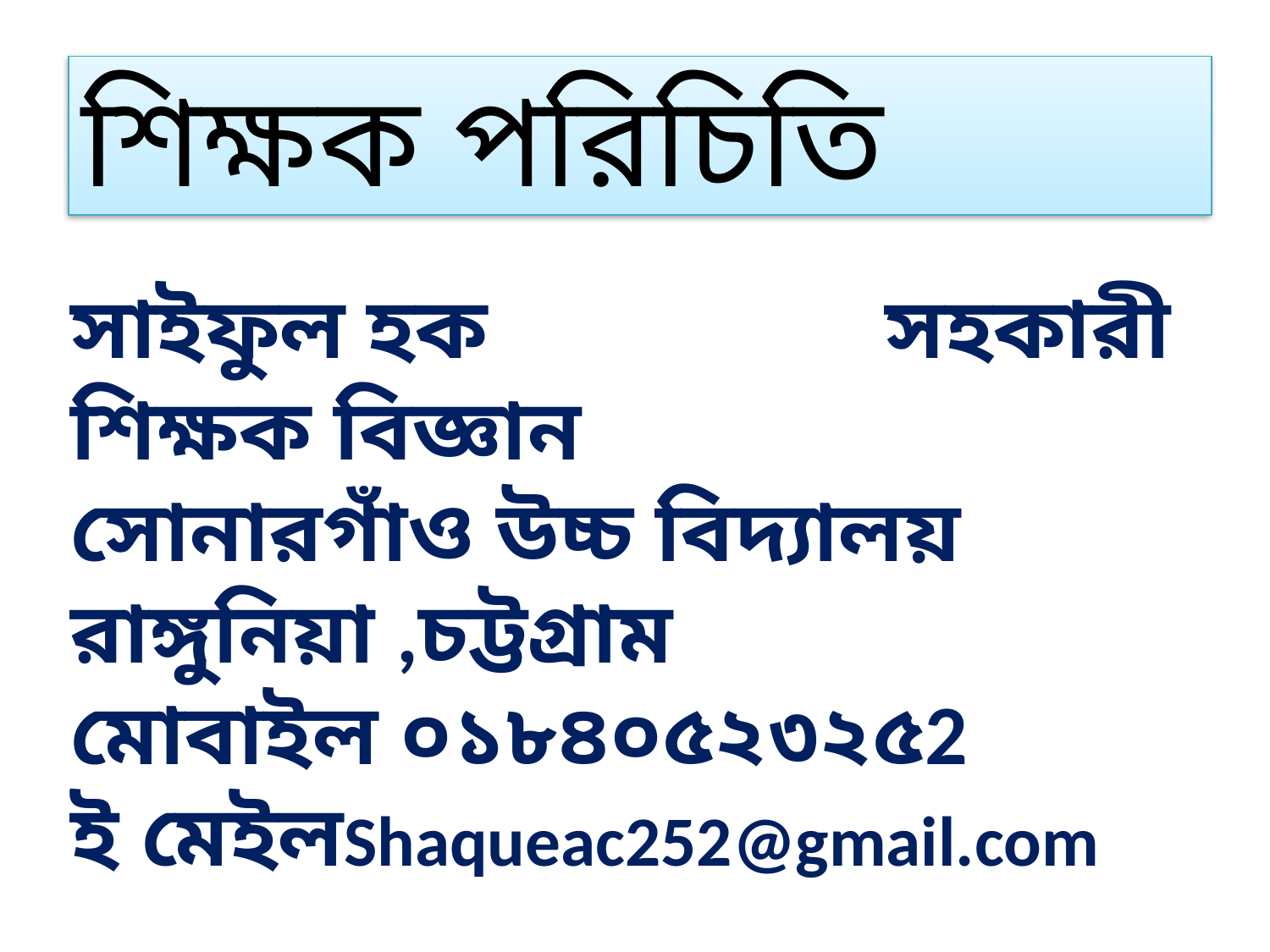

শিক্ষক পরিচিতি
সাইফুল হক                  সহকারী শিক্ষক বিজ্ঞান
সোনারগাঁও উচ্চ বিদ্যালয়
রাঙ্গুনিয়া ,চট্টগ্রাম
মোবাইল ০১৮৪০৫২৩২৫2
ই মেইলShaqueac252@gmail.com